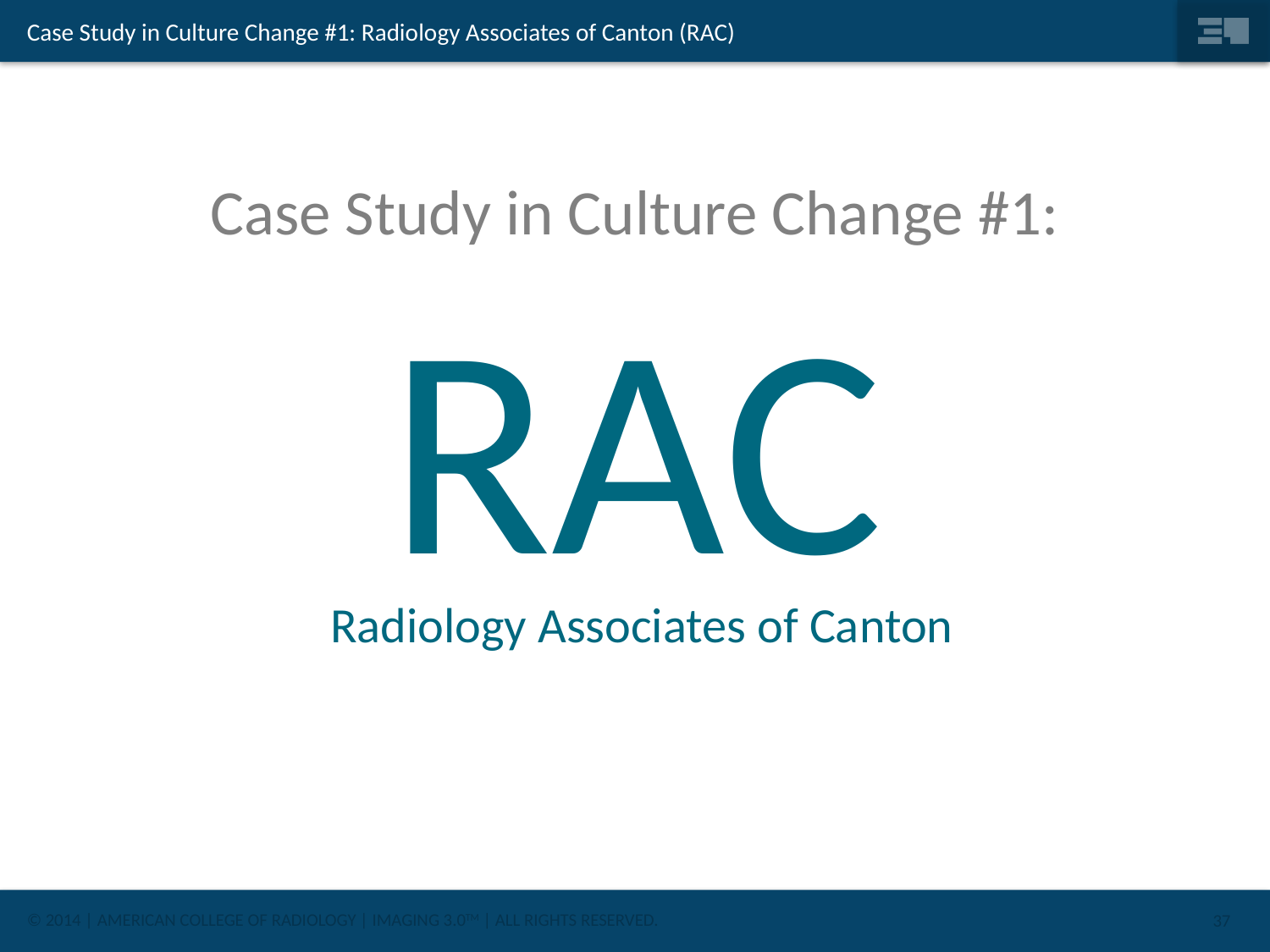

# Case Study in Culture Change #1: Radiology Associates of Canton (RAC)
Case Study in Culture Change #1:
RAC
 Radiology Associates of Canton
37